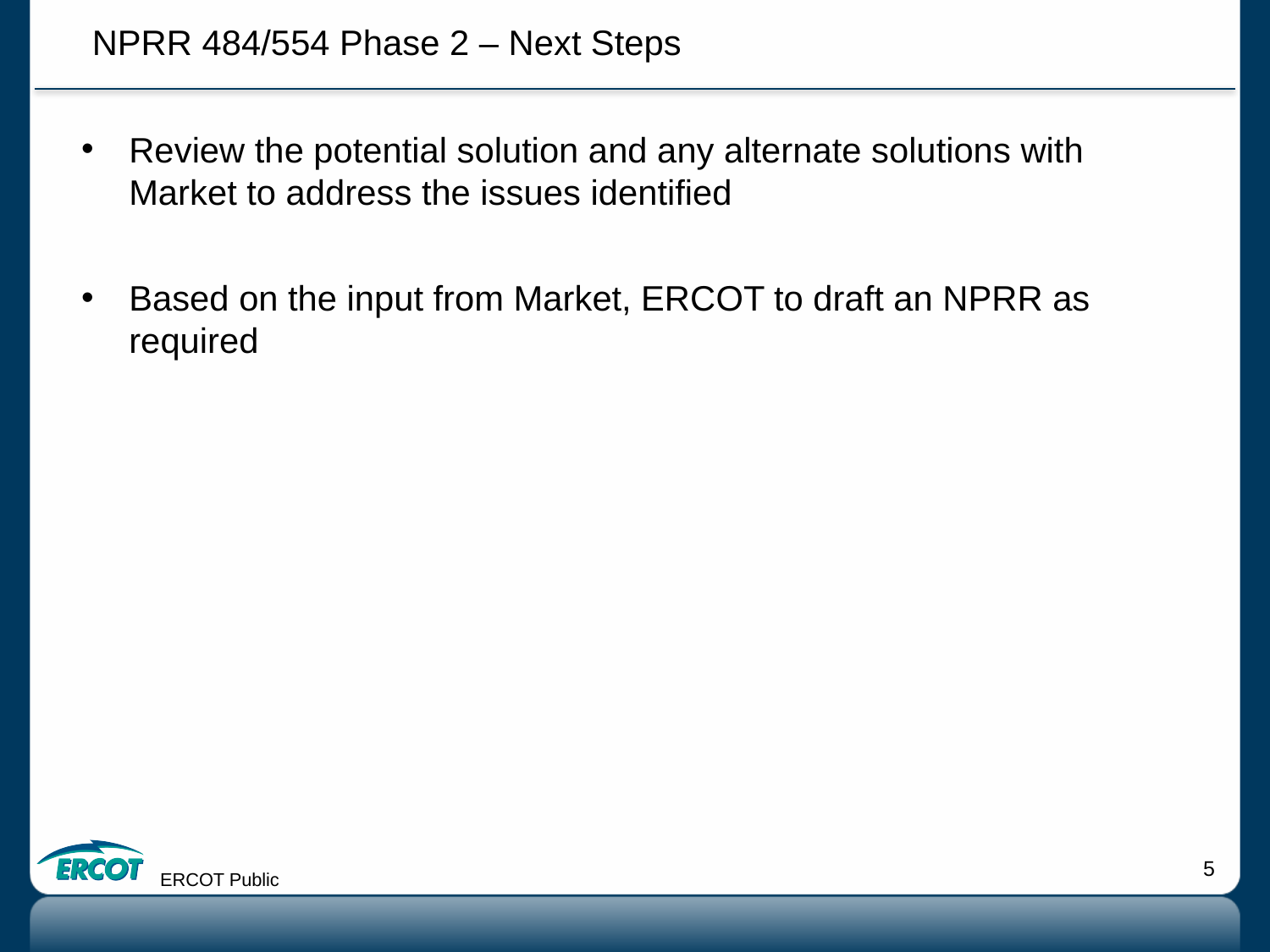

NPRR 484/554 Phase 2 – Next Steps
Review the potential solution and any alternate solutions with Market to address the issues identified

Based on the input from Market, ERCOT to draft an NPRR as required

ERCOT Public